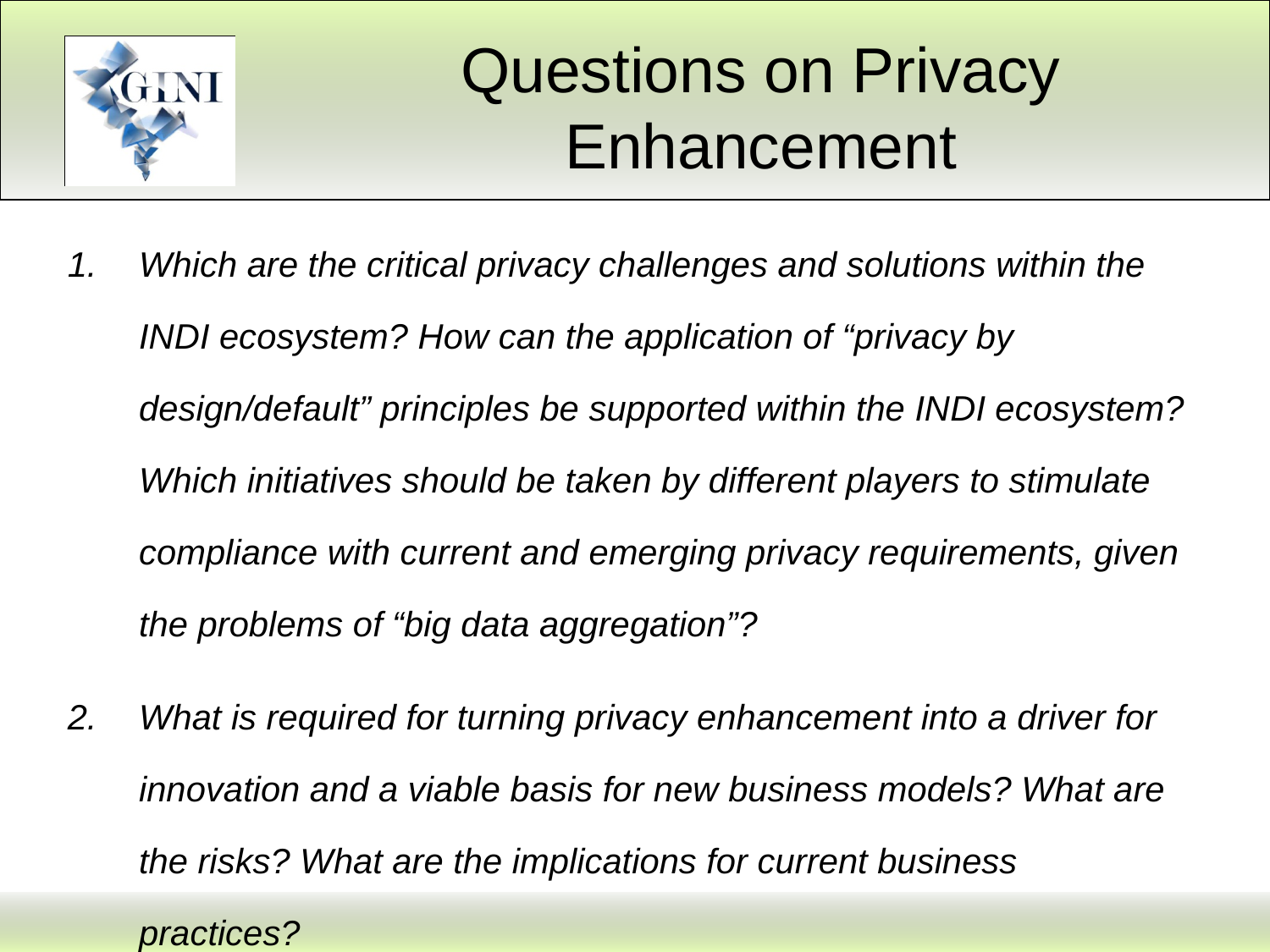

# Questions on Privacy Enhancement
Which are the critical privacy challenges and solutions within the INDI ecosystem? How can the application of “privacy by design/default” principles be supported within the INDI ecosystem? Which initiatives should be taken by different players to stimulate compliance with current and emerging privacy requirements, given the problems of “big data aggregation”?
What is required for turning privacy enhancement into a driver for innovation and a viable basis for new business models? What are the risks? What are the implications for current business practices?